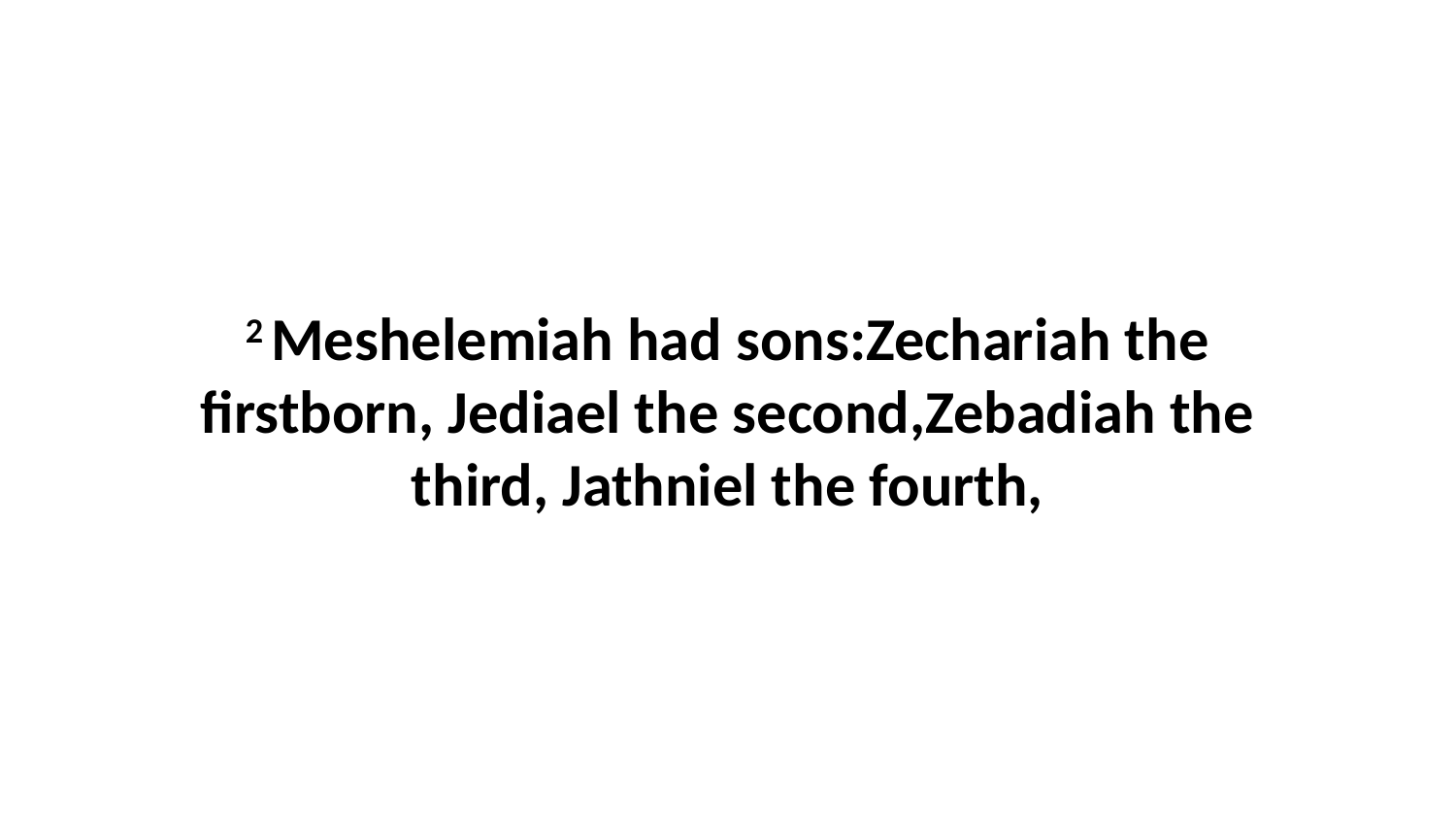

2 Meshelemiah had sons:Zechariah the firstborn, Jediael the second,Zebadiah the third, Jathniel the fourth,